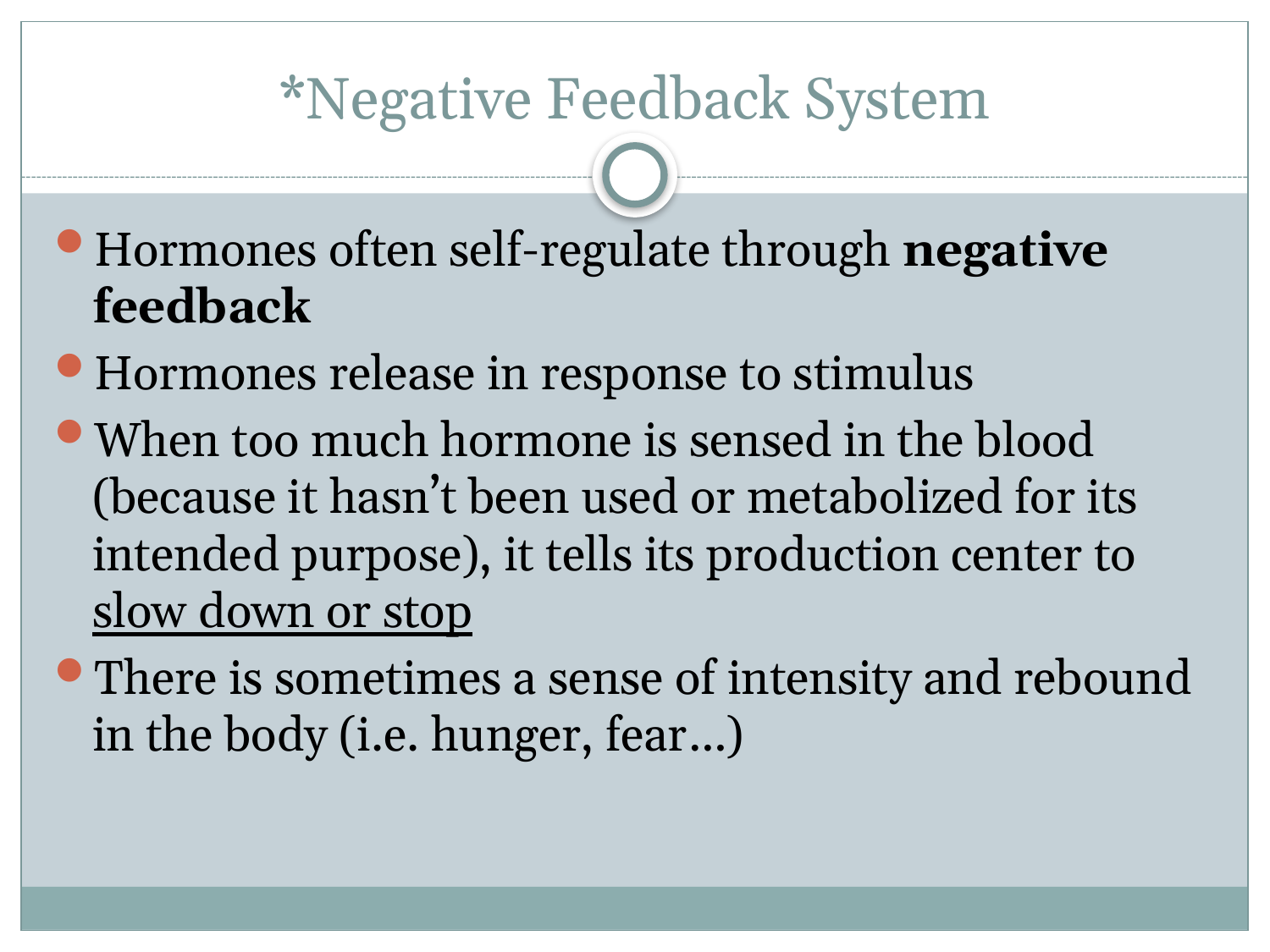

# *Negative Feedback System
Hormones often self-regulate through negative feedback
Hormones release in response to stimulus
When too much hormone is sensed in the blood (because it hasn’t been used or metabolized for its intended purpose), it tells its production center to slow down or stop
There is sometimes a sense of intensity and rebound in the body (i.e. hunger, fear…)